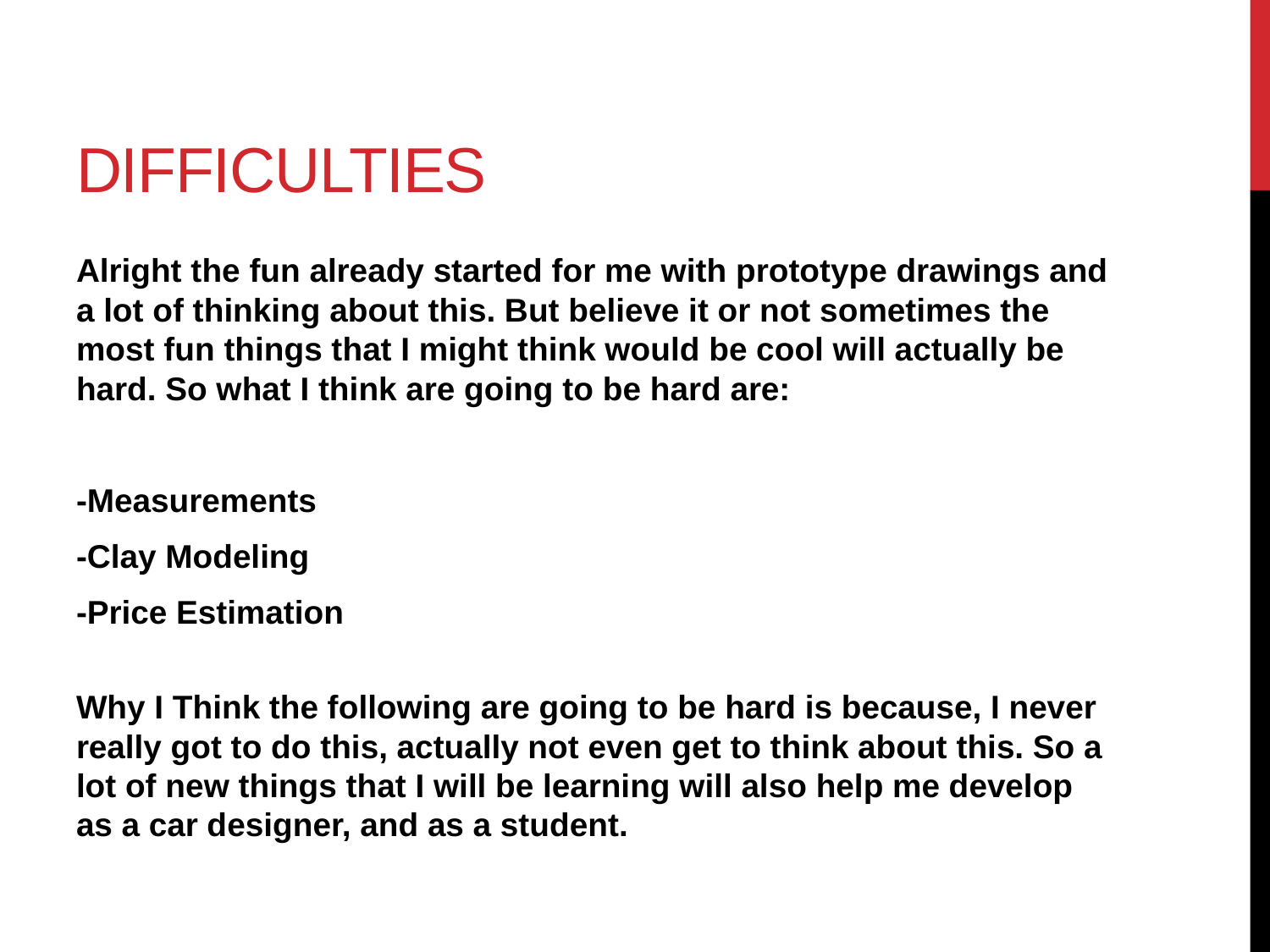

# Difficulties
Alright the fun already started for me with prototype drawings and a lot of thinking about this. But believe it or not sometimes the most fun things that I might think would be cool will actually be hard. So what I think are going to be hard are:

-Measurements
-Clay Modeling
-Price Estimation
Why I Think the following are going to be hard is because, I never really got to do this, actually not even get to think about this. So a lot of new things that I will be learning will also help me develop as a car designer, and as a student.